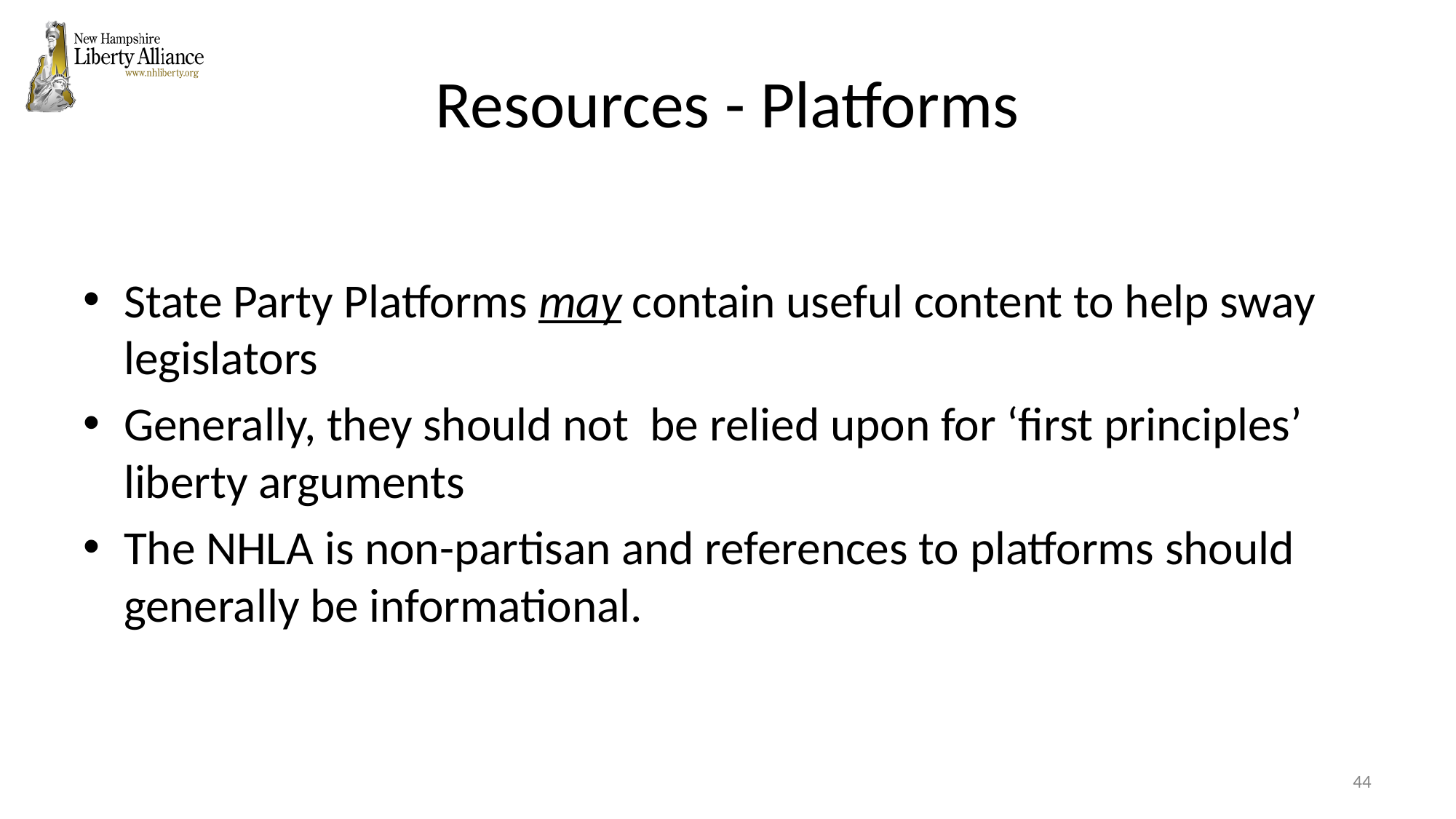

# Resources - Platforms
State Party Platforms may contain useful content to help sway legislators
Generally, they should not  be relied upon for ‘first principles’ liberty arguments
The NHLA is non-partisan and references to platforms should generally be informational.
44